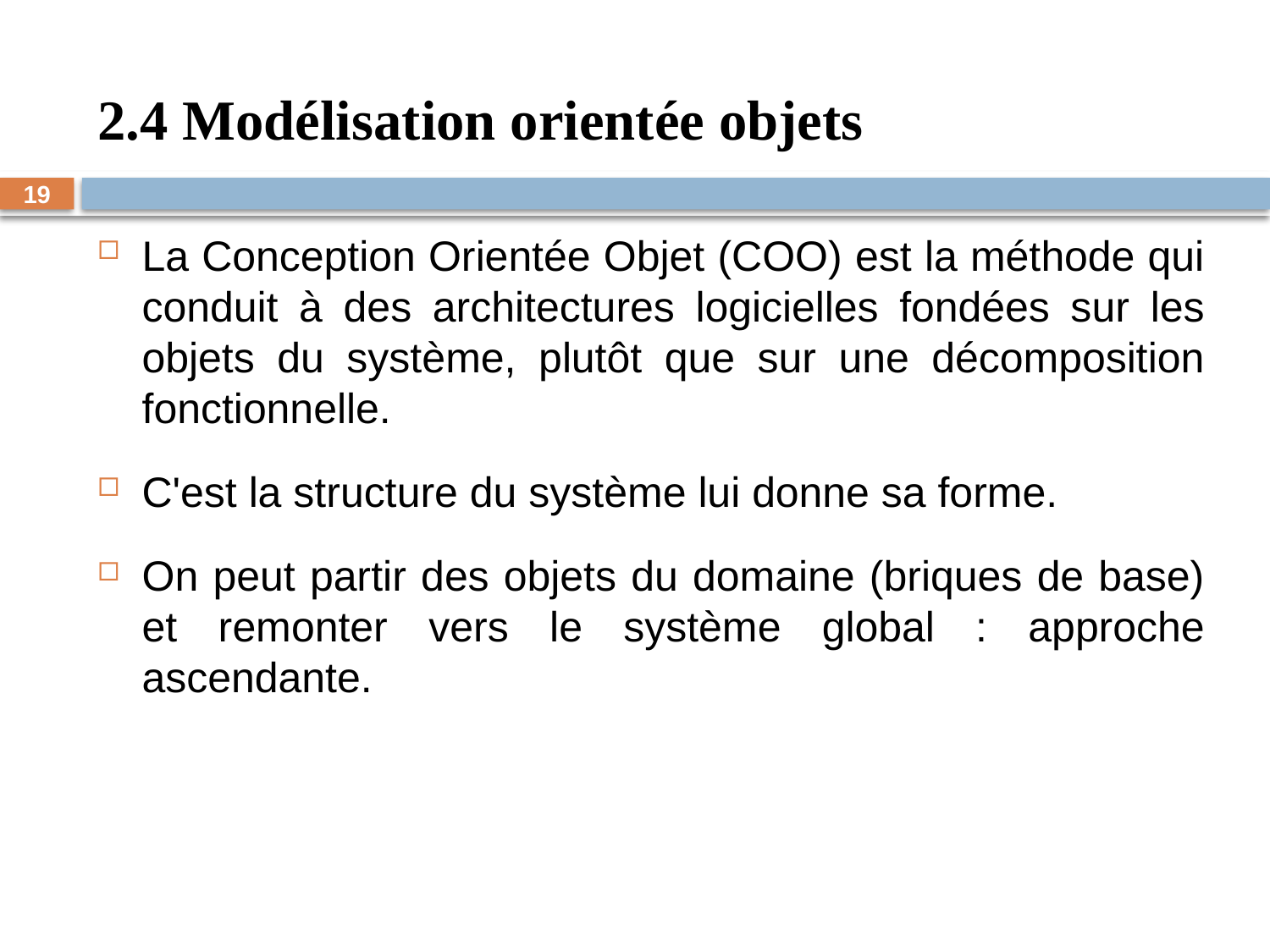

# 2.4 Modélisation orientée objets
19
La Conception Orientée Objet (COO) est la méthode qui conduit à des architectures logicielles fondées sur les objets du système, plutôt que sur une décomposition fonctionnelle.
C'est la structure du système lui donne sa forme.
On peut partir des objets du domaine (briques de base) et remonter vers le système global : approche ascendante.